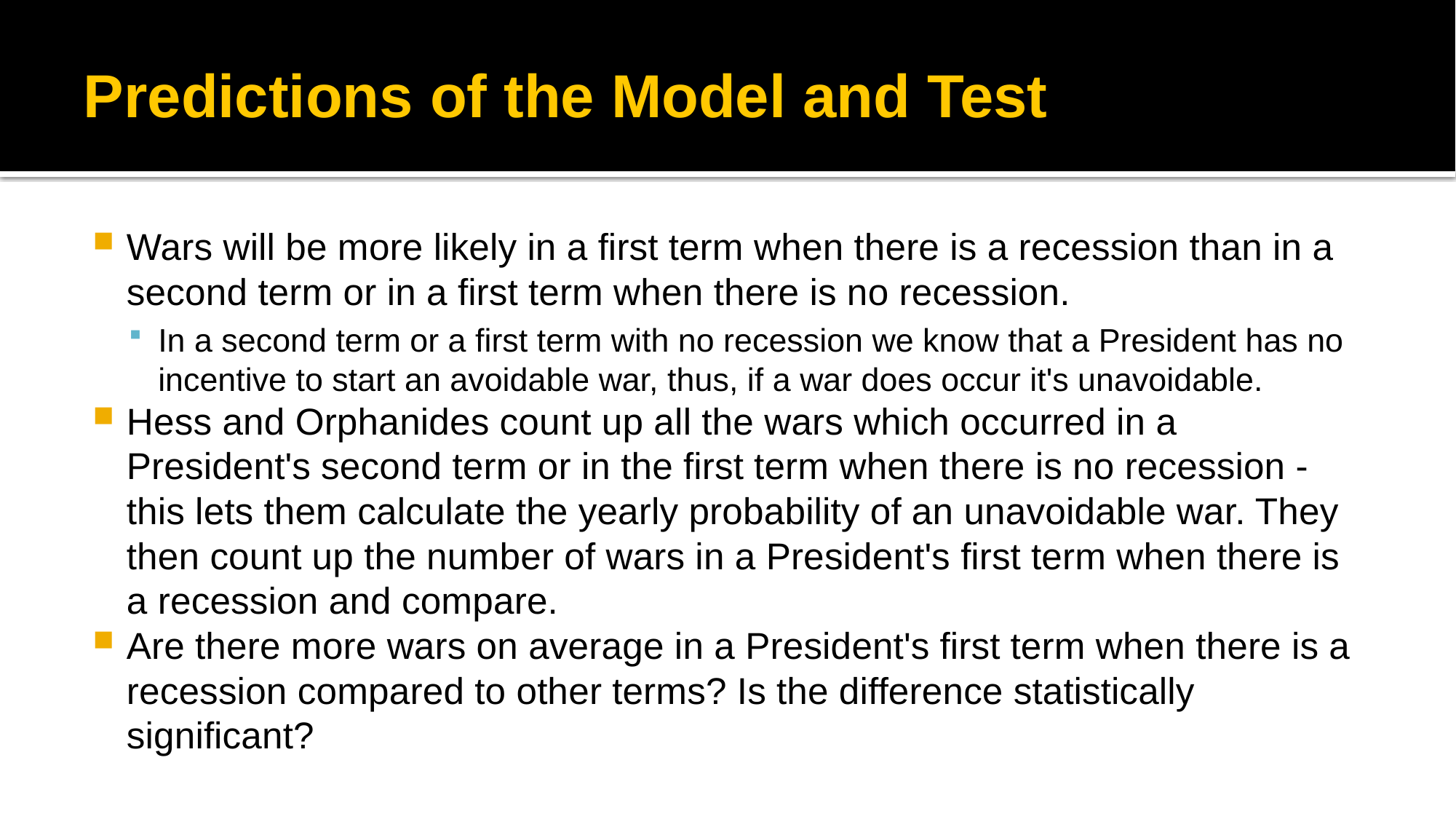

# Predictions of the Model and Test
Wars will be more likely in a first term when there is a recession than in a second term or in a first term when there is no recession.
In a second term or a first term with no recession we know that a President has no incentive to start an avoidable war, thus, if a war does occur it's unavoidable.
Hess and Orphanides count up all the wars which occurred in a President's second term or in the first term when there is no recession - this lets them calculate the yearly probability of an unavoidable war. They then count up the number of wars in a President's first term when there is a recession and compare.
Are there more wars on average in a President's first term when there is a recession compared to other terms? Is the difference statistically significant?